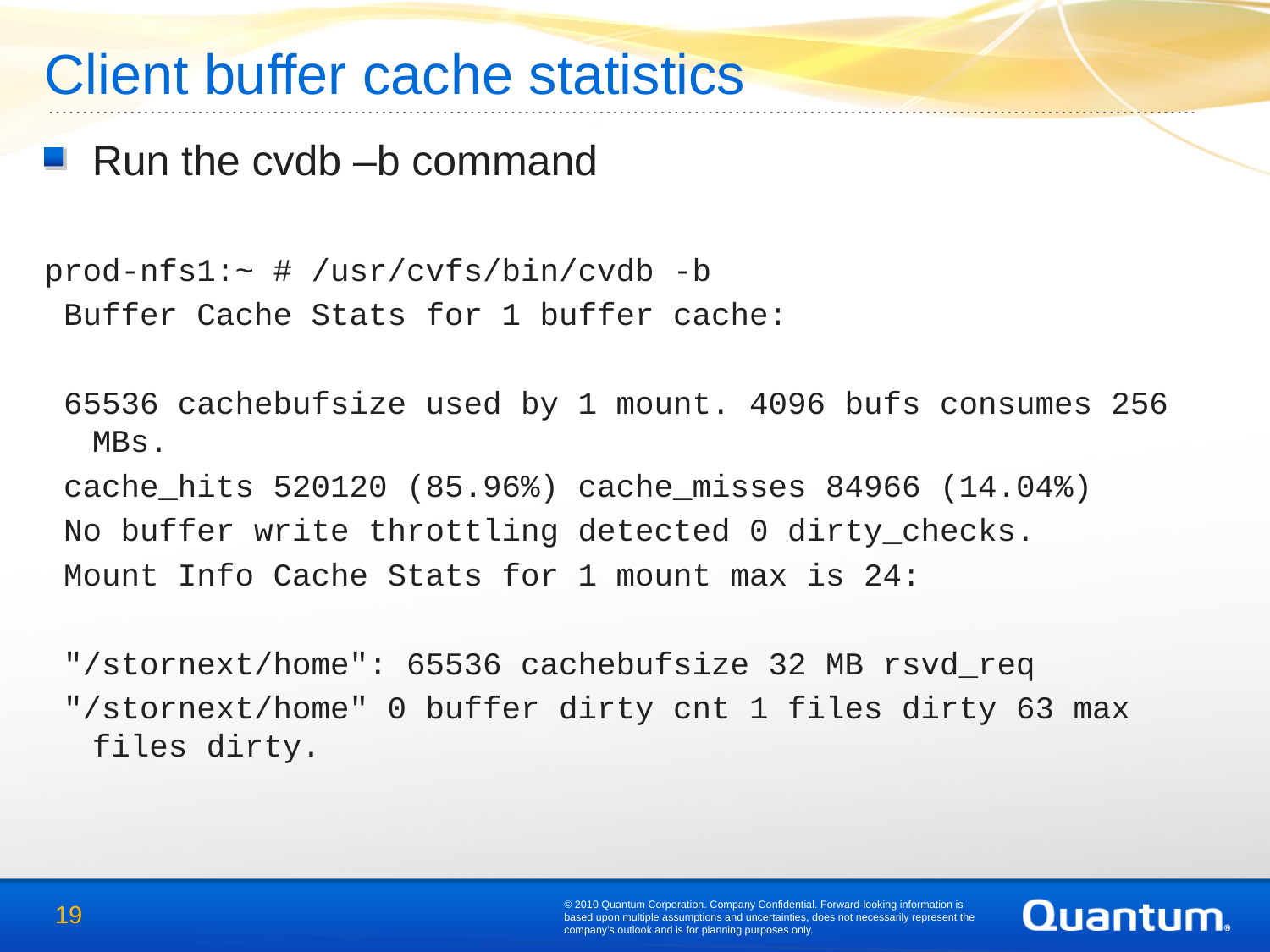

# Client buffer cache statistics
Run the cvdb –b command

prod-nfs1:~ # /usr/cvfs/bin/cvdb -b
 Buffer Cache Stats for 1 buffer cache:

 65536 cachebufsize used by 1 mount. 4096 bufs consumes 256 MBs.
 cache_hits 520120 (85.96%) cache_misses 84966 (14.04%)
 No buffer write throttling detected 0 dirty_checks.
 Mount Info Cache Stats for 1 mount max is 24:

 "/stornext/home": 65536 cachebufsize 32 MB rsvd_req
 "/stornext/home" 0 buffer dirty cnt 1 files dirty 63 max files dirty.

© 2010 Quantum Corporation. Company Confidential. Forward-looking information is based upon multiple assumptions and uncertainties, does not necessarily represent the company’s outlook and is for planning purposes only.
19